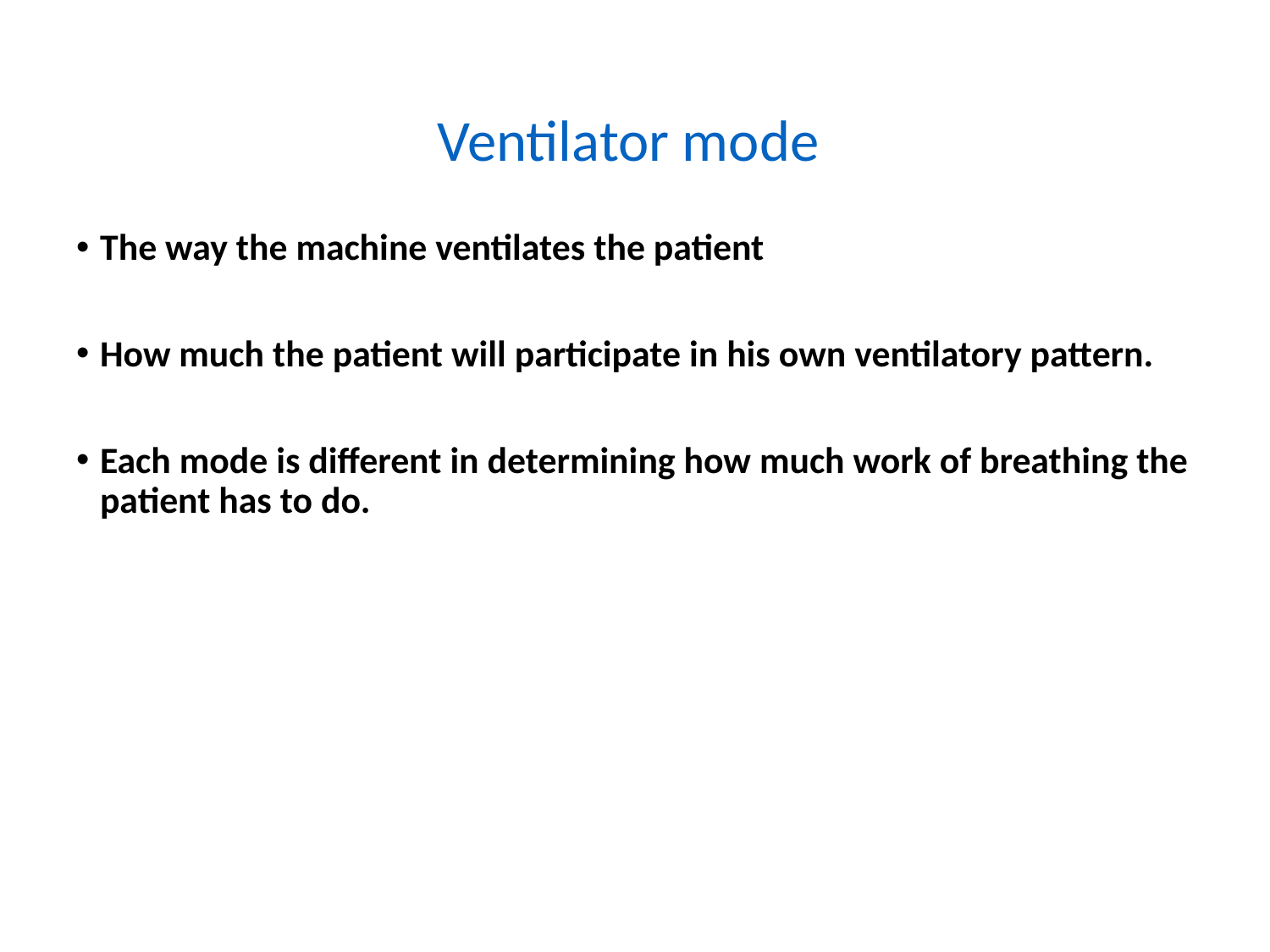

# Ventilator mode
The way the machine ventilates the patient

How much the patient will participate in his own ventilatory pattern.

Each mode is different in determining how much work of breathing the patient has to do.